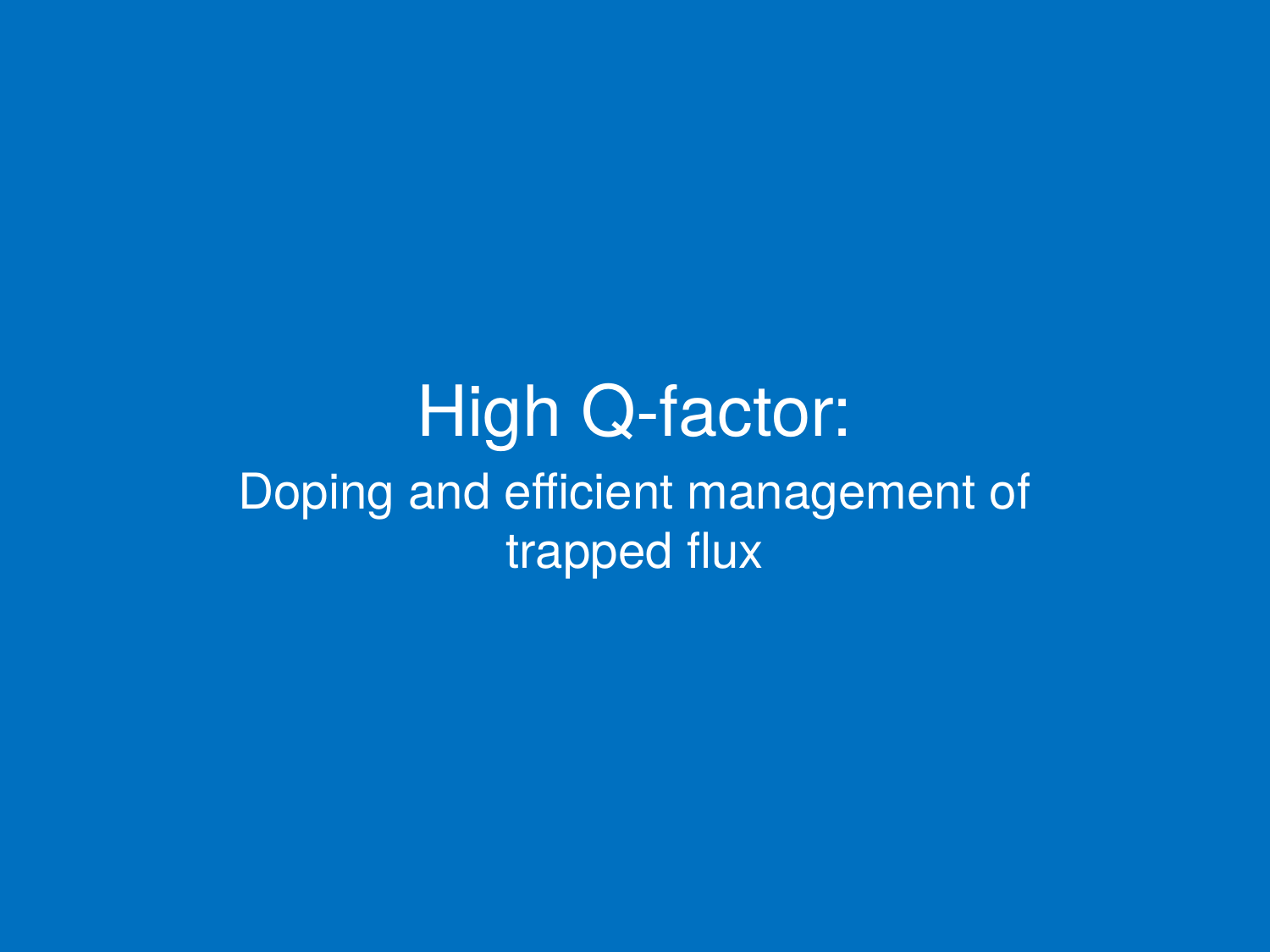

High Q-factor:
Doping and efficient management of trapped flux